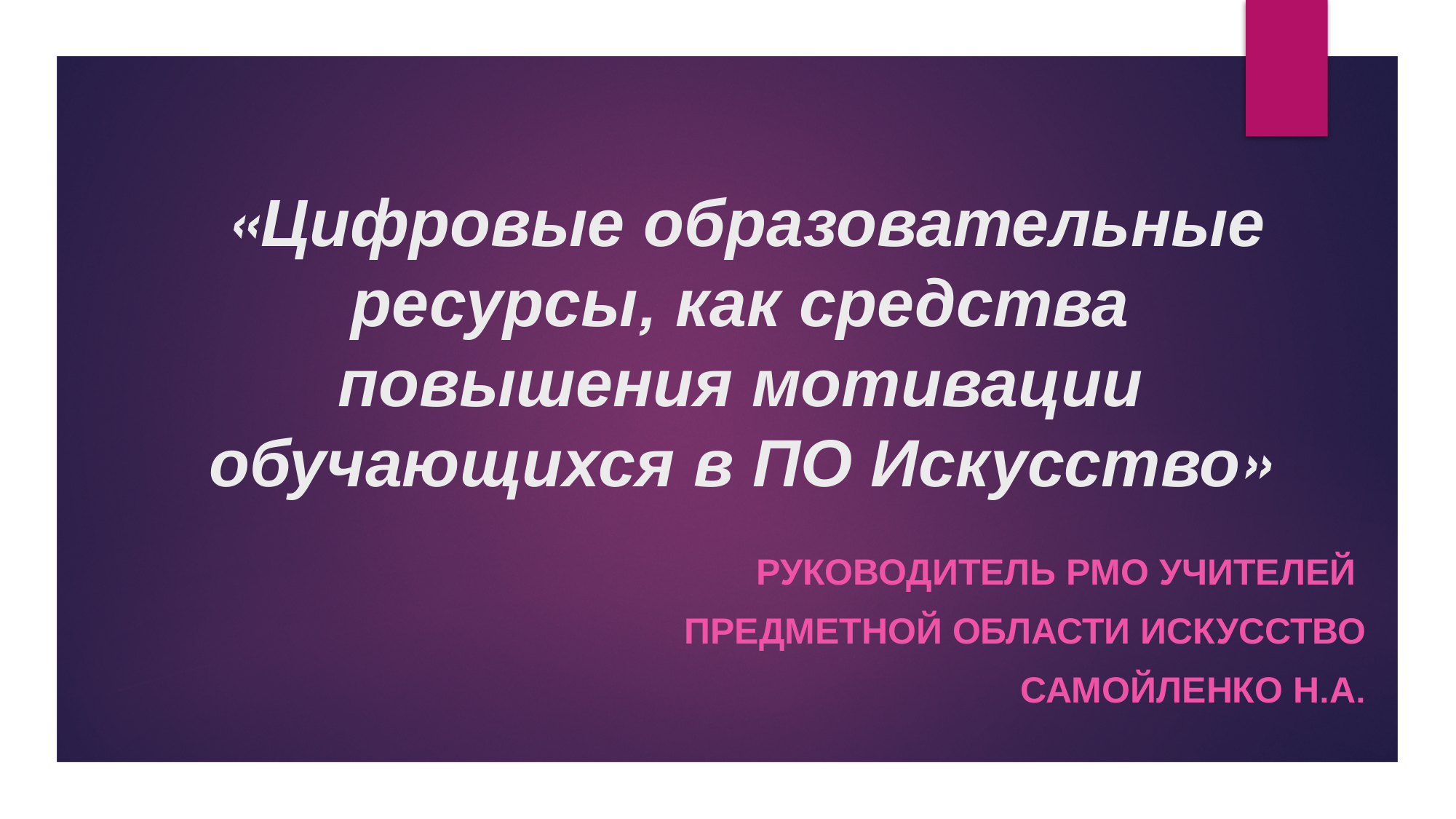

# «Цифровые образовательные ресурсы, как средства повышения мотивации обучающихся в ПО Искусство»
Руководитель РМО учителей
Предметной области Искусство
Самойленко Н.А.